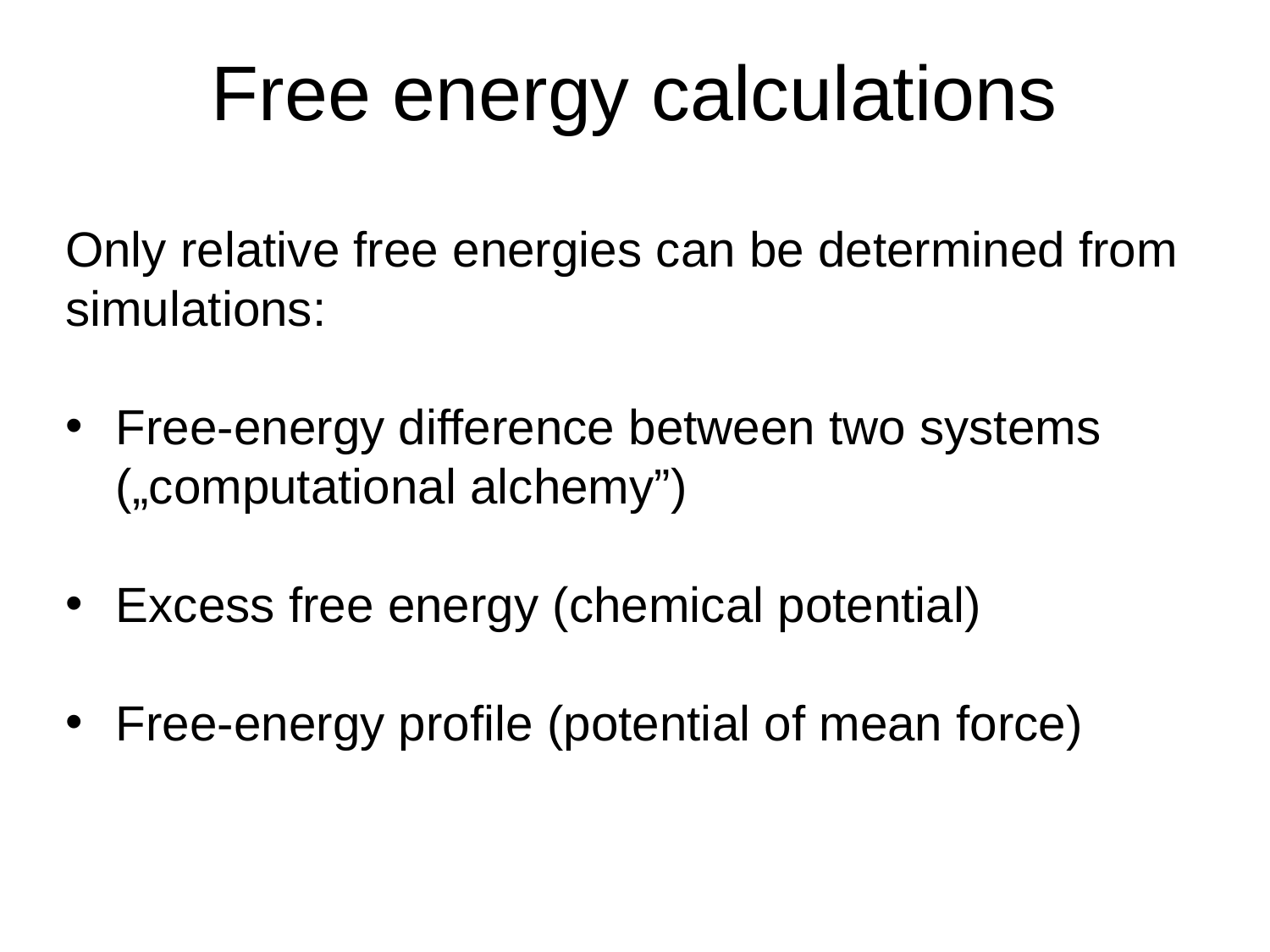

# Free energy calculations
Only relative free energies can be determined from simulations:

Free-energy difference between two systems („computational alchemy”)

Excess free energy (chemical potential)

Free-energy profile (potential of mean force)